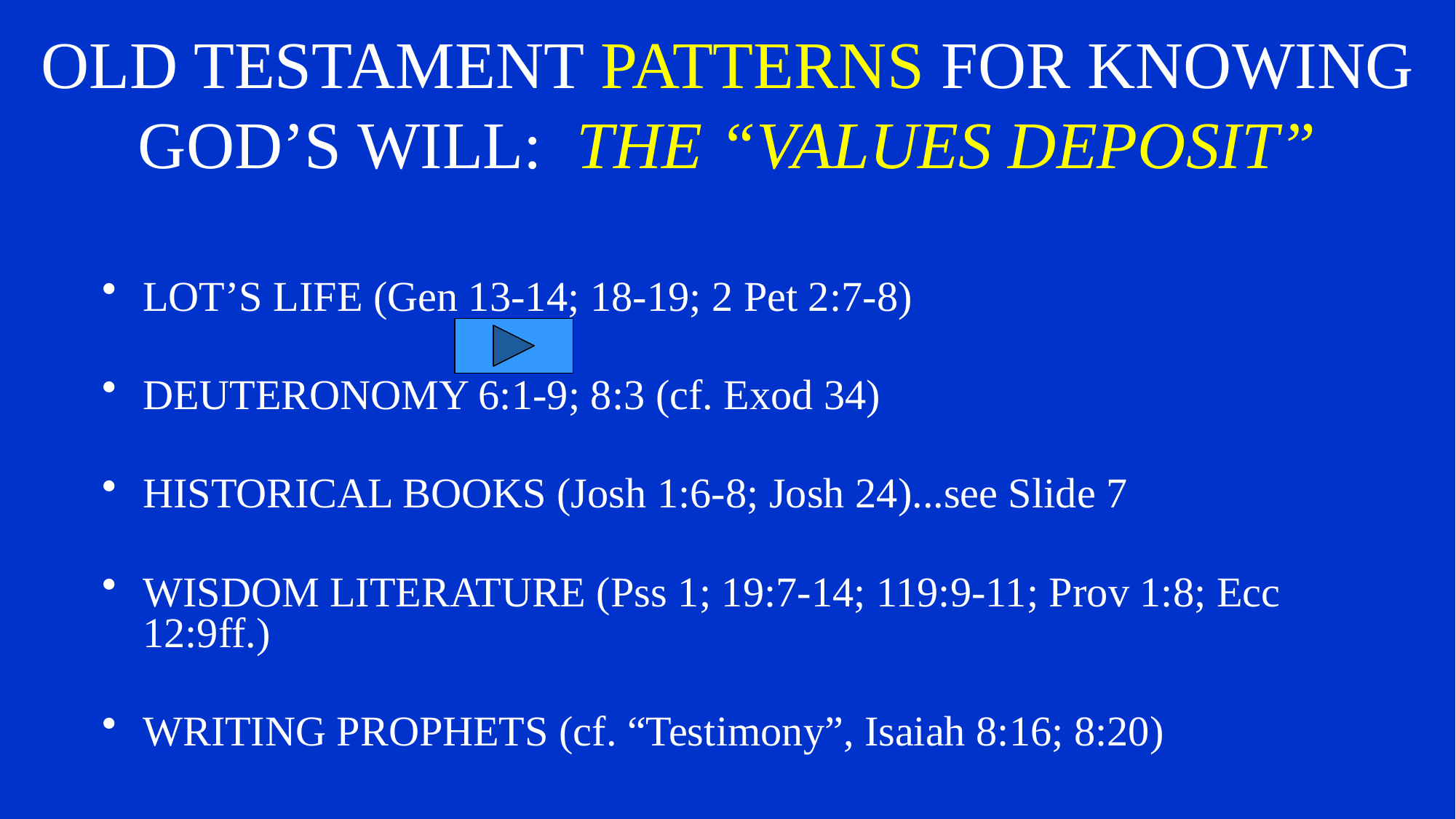

# OLD TESTAMENT PATTERNS FOR KNOWING GOD’S WILL:  THE “VALUES DEPOSIT”
LOT’S LIFE (Gen 13-14; 18-19; 2 Pet 2:7-8)

DEUTERONOMY 6:1-9; 8:3 (cf. Exod 34)

HISTORICAL BOOKS (Josh 1:6-8; Josh 24)...see Slide 7

WISDOM LITERATURE (Pss 1; 19:7-14; 119:9-11; Prov 1:8; Ecc 12:9ff.)

WRITING PROPHETS (cf. “Testimony”, Isaiah 8:16; 8:20)